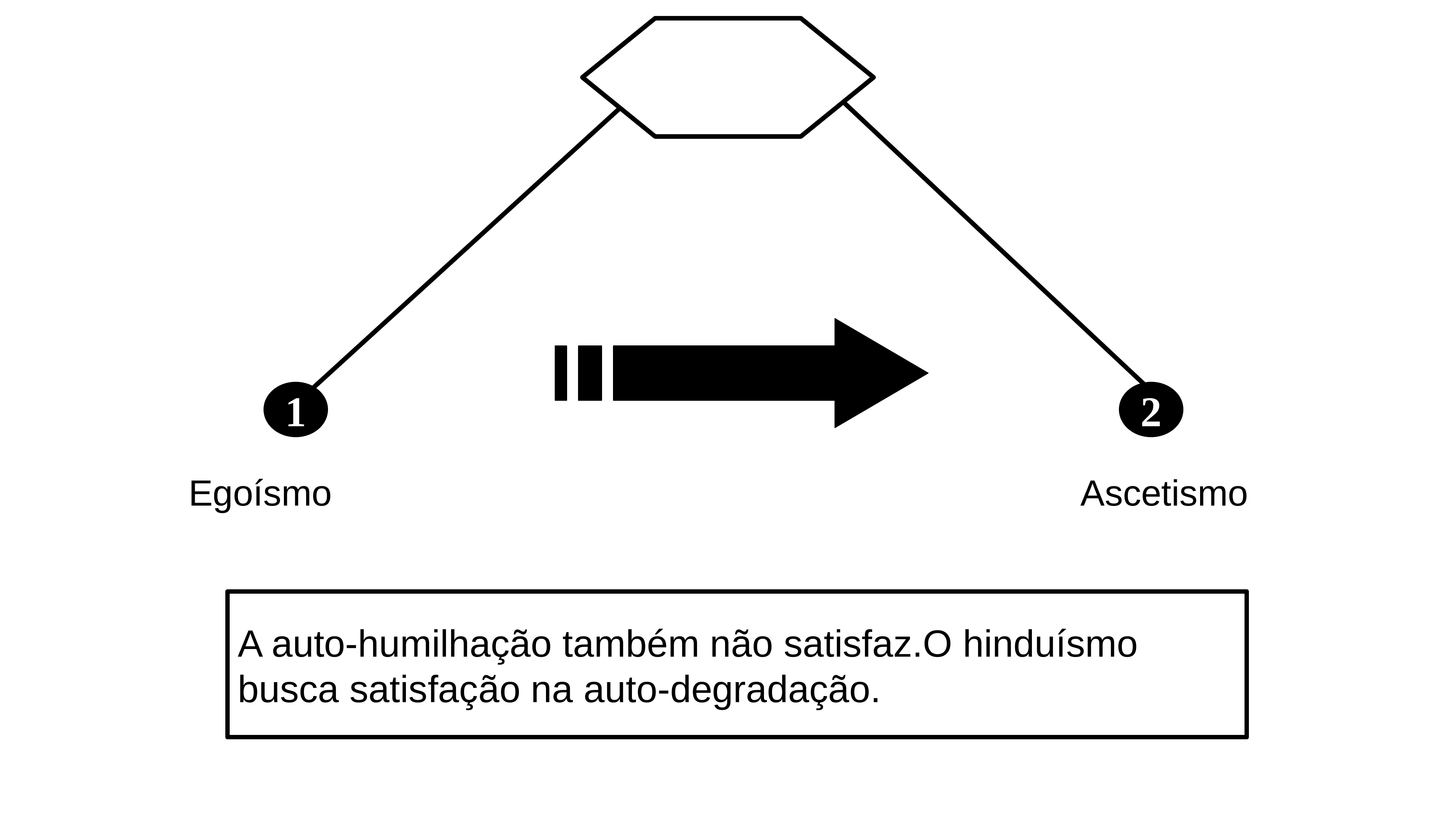

1

2

Egoísmo
Ascetismo

A auto-humilhação também não satisfaz.O hinduísmo
busca satisfação na auto-degradação.